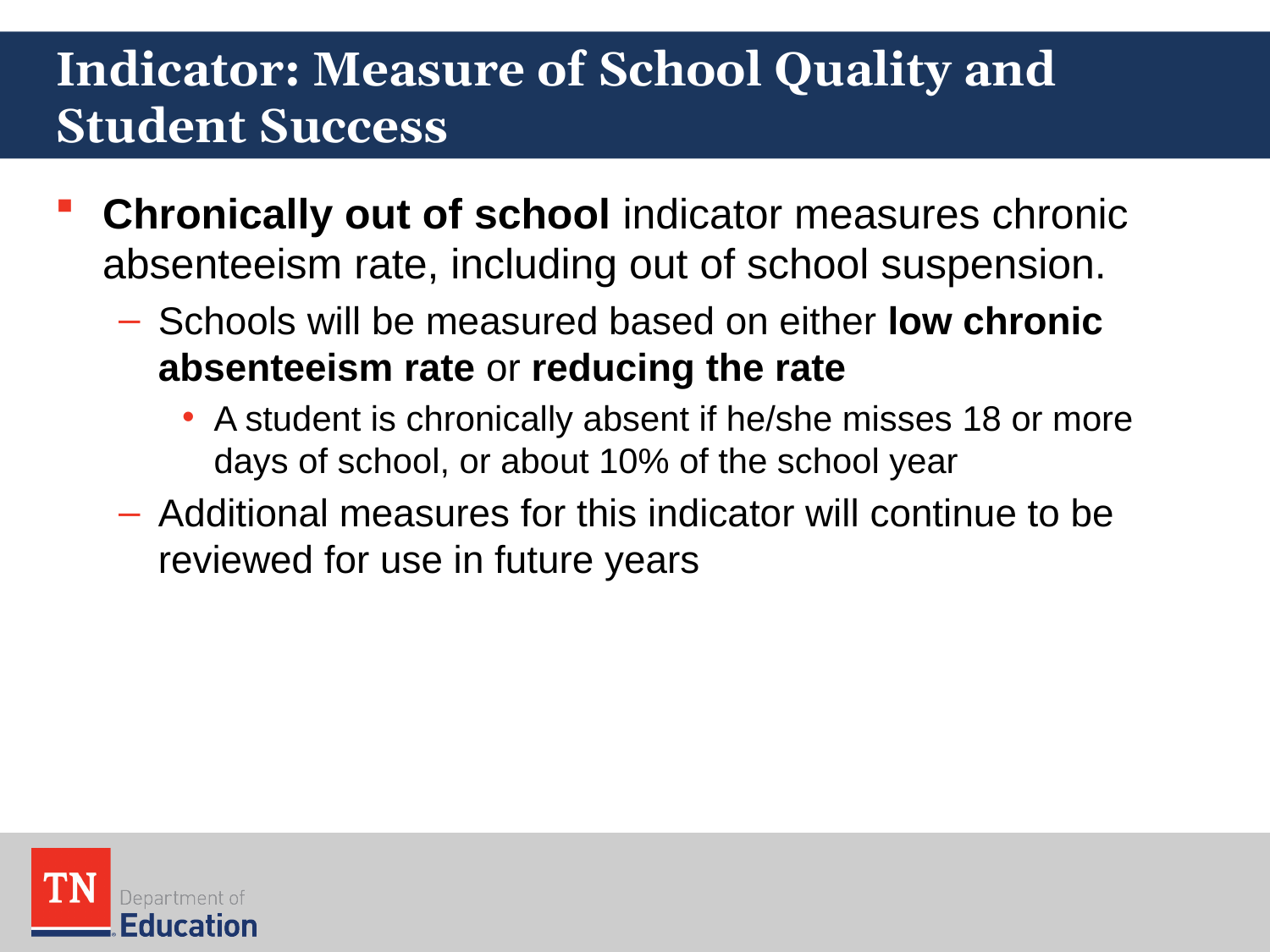

# Indicator: Measure of School Quality and Student Success
Chronically out of school indicator measures chronic absenteeism rate, including out of school suspension.
Schools will be measured based on either low chronic absenteeism rate or reducing the rate
A student is chronically absent if he/she misses 18 or more days of school, or about 10% of the school year
Additional measures for this indicator will continue to be reviewed for use in future years